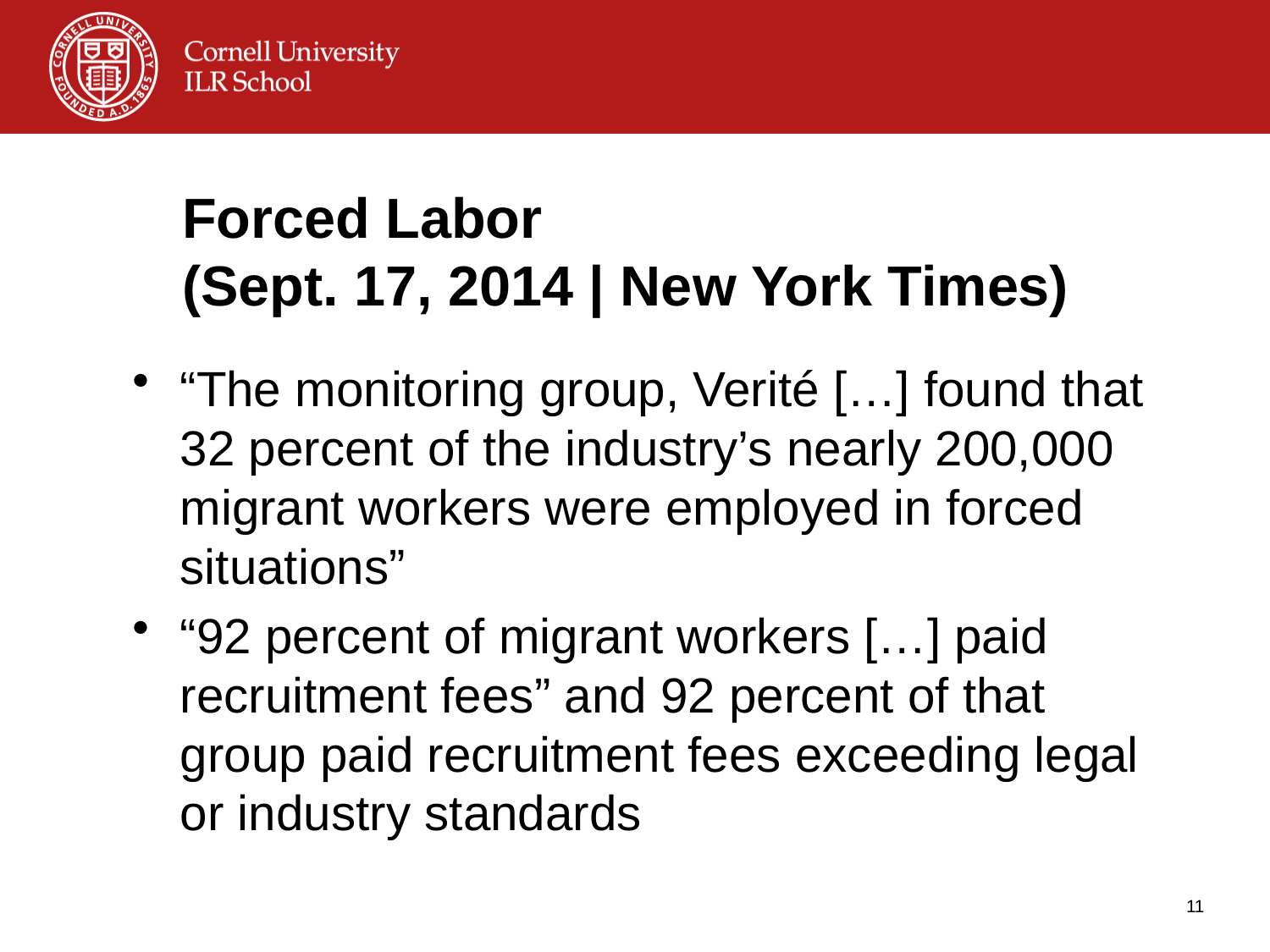

# Forced Labor (Sept. 17, 2014 | New York Times)
“The monitoring group, Verité […] found that 32 percent of the industry’s nearly 200,000 migrant workers were employed in forced situations”
“92 percent of migrant workers […] paid recruitment fees” and 92 percent of that group paid recruitment fees exceeding legal or industry standards
11